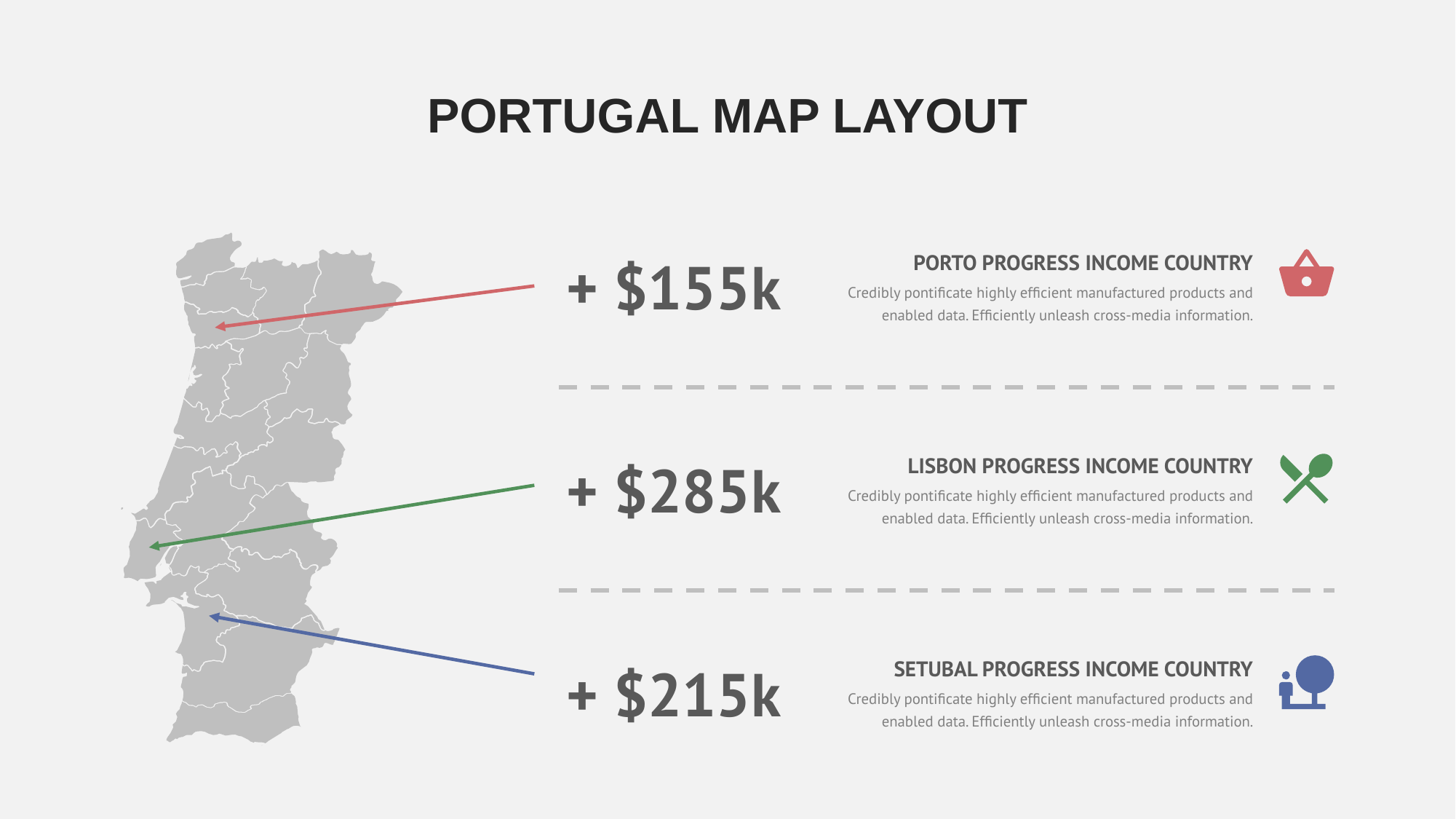

PORTUGAL MAP LAYOUT

+ $155k
PORTO PROGRESS INCOME COUNTRY

Credibly pontificate highly efficient manufactured products and enabled data. Efficiently unleash cross-media information.
+ $285k
LISBON PROGRESS INCOME COUNTRY

Credibly pontificate highly efficient manufactured products and enabled data. Efficiently unleash cross-media information.
SETUBAL PROGRESS INCOME COUNTRY

+ $215k
Credibly pontificate highly efficient manufactured products and enabled data. Efficiently unleash cross-media information.